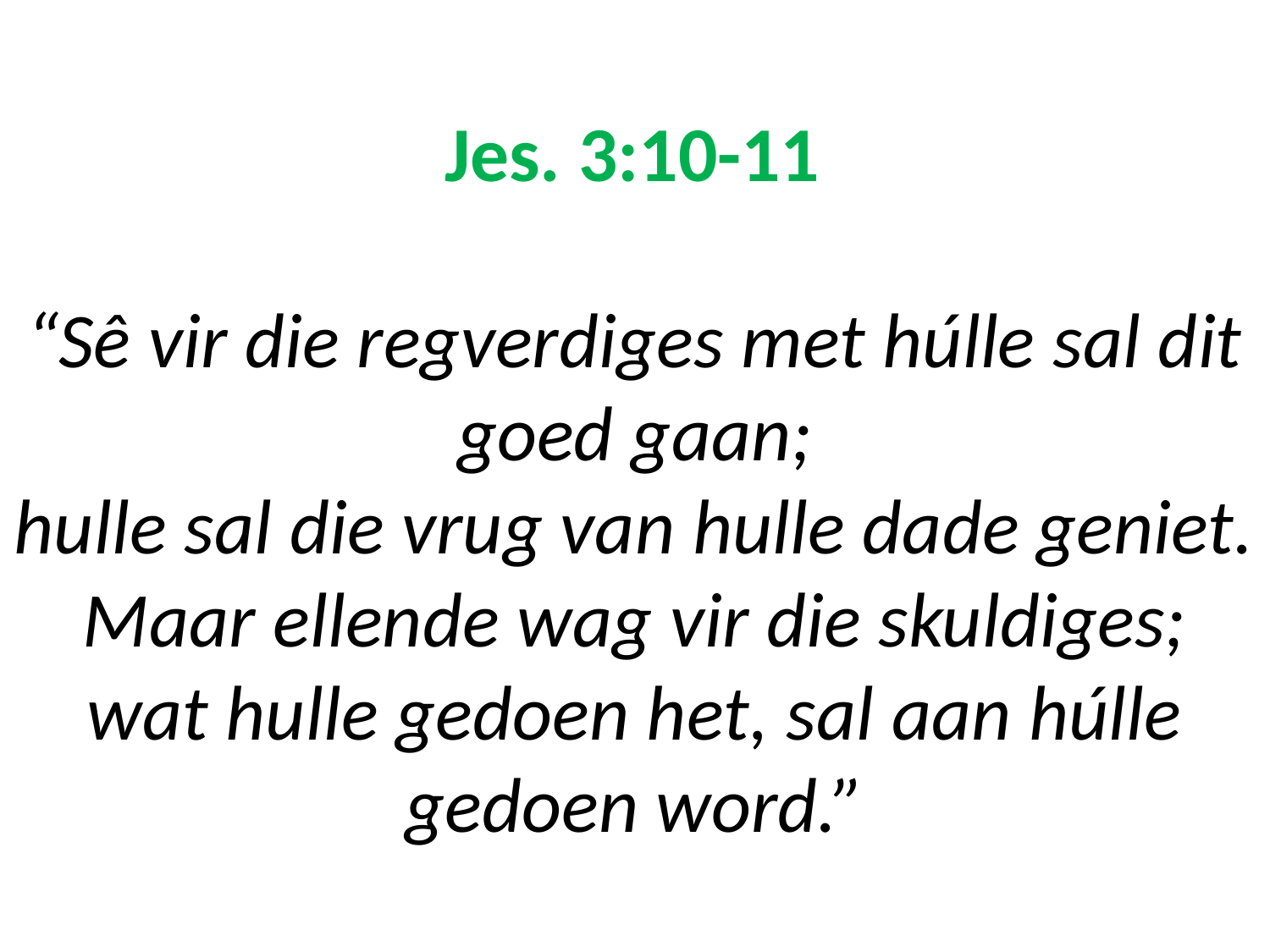

# Jes. 3:10-11 “Sê vir die regverdiges met húlle sal dit goed gaan; hulle sal die vrug van hulle dade geniet. Maar ellende wag vir die skuldiges; wat hulle gedoen het, sal aan húlle gedoen word.”